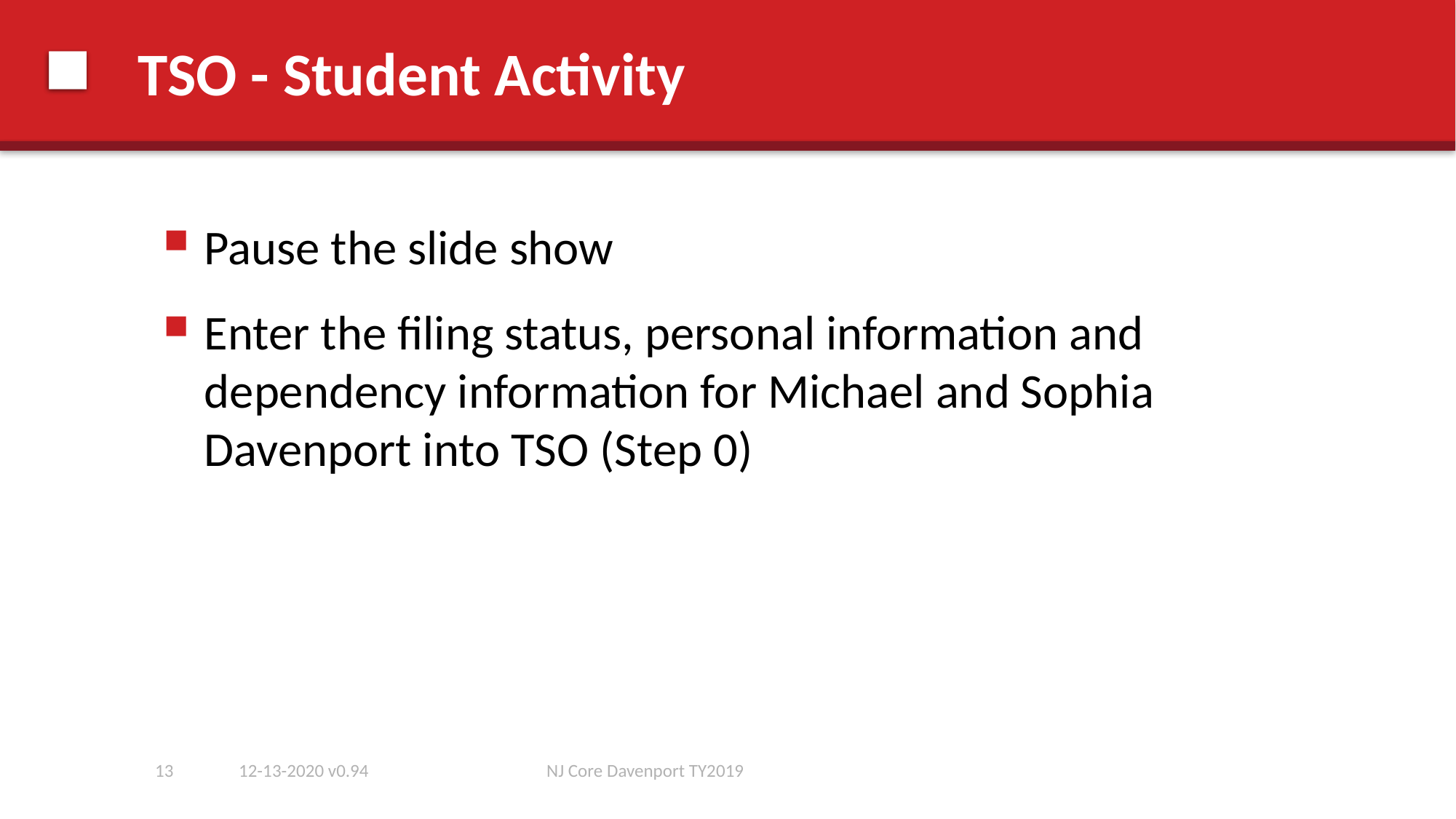

# TSO - Student Activity
Pause the slide show
Enter the filing status, personal information and dependency information for Michael and Sophia Davenport into TSO (Step 0)
13
12-13-2020 v0.94
NJ Core Davenport TY2019